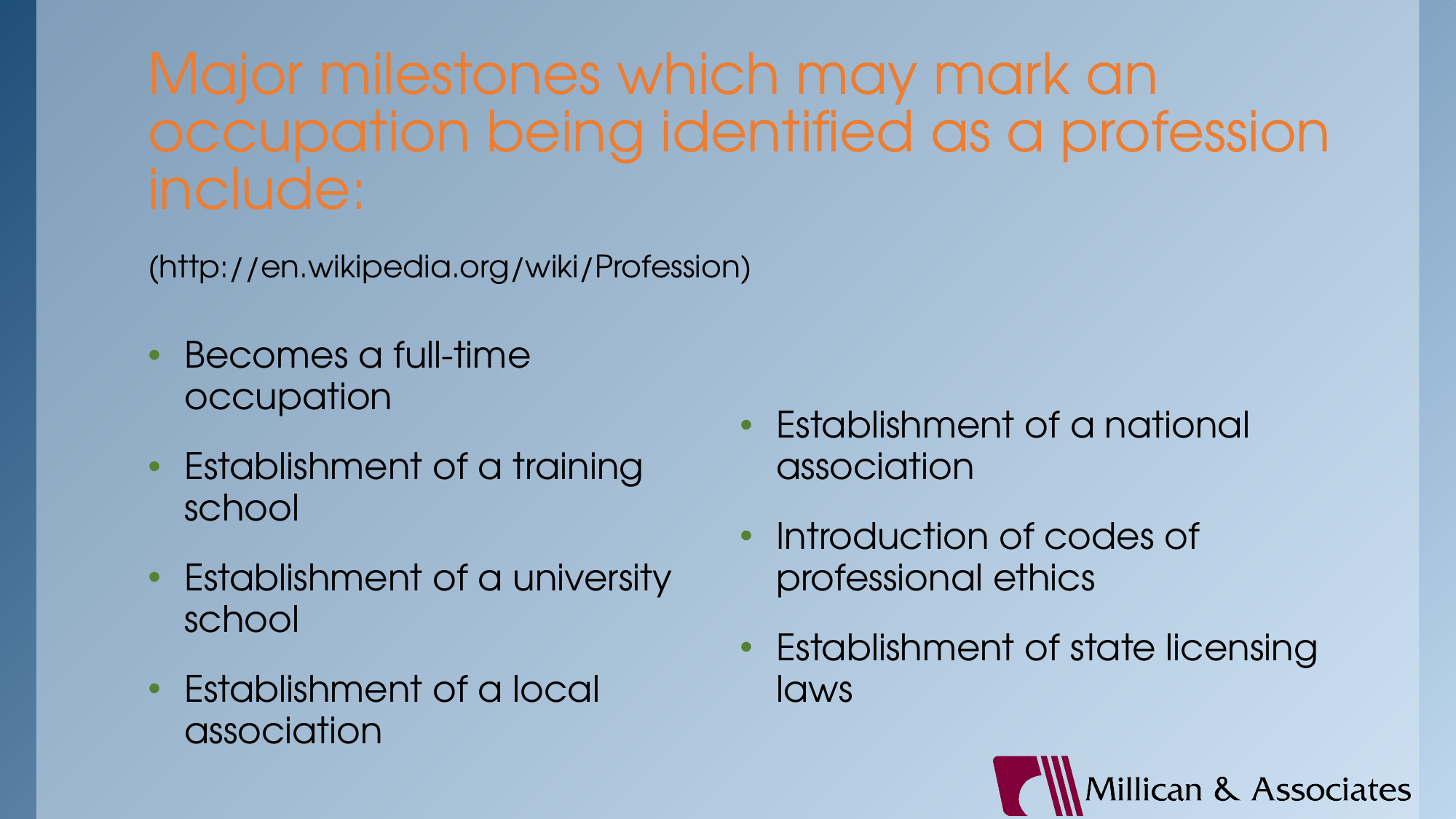

# Major milestones which may mark an occupation being identified as a profession include: (http://en.wikipedia.org/wiki/Profession)
Becomes a full-time occupation
Establishment of a training school
Establishment of a university school
Establishment of a local association

Establishment of a national association
Introduction of codes of professional ethics
Establishment of state licensing laws